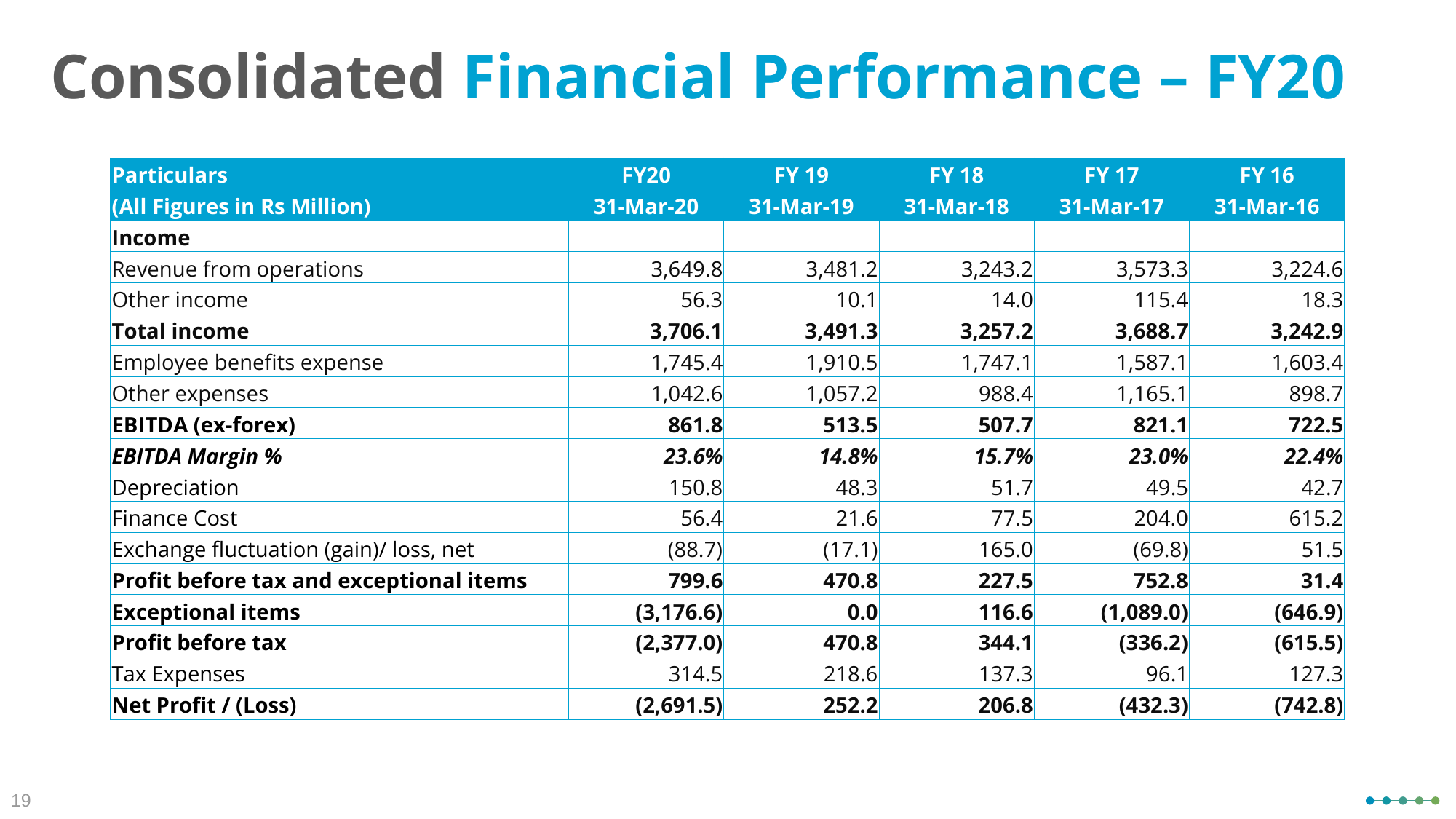

# Consolidated Financial Performance – FY20
| Particulars | FY20 | FY 19 | FY 18 | FY 17 | FY 16 |
| --- | --- | --- | --- | --- | --- |
| (All Figures in Rs Million) | 31-Mar-20 | 31-Mar-19 | 31-Mar-18 | 31-Mar-17 | 31-Mar-16 |
| Income |  |  |  |  |  |
| Revenue from operations | 3,649.8 | 3,481.2 | 3,243.2 | 3,573.3 | 3,224.6 |
| Other income | 56.3 | 10.1 | 14.0 | 115.4 | 18.3 |
| Total income | 3,706.1 | 3,491.3 | 3,257.2 | 3,688.7 | 3,242.9 |
| Employee benefits expense | 1,745.4 | 1,910.5 | 1,747.1 | 1,587.1 | 1,603.4 |
| Other expenses | 1,042.6 | 1,057.2 | 988.4 | 1,165.1 | 898.7 |
| EBITDA (ex-forex) | 861.8 | 513.5 | 507.7 | 821.1 | 722.5 |
| EBITDA Margin % | 23.6% | 14.8% | 15.7% | 23.0% | 22.4% |
| Depreciation | 150.8 | 48.3 | 51.7 | 49.5 | 42.7 |
| Finance Cost | 56.4 | 21.6 | 77.5 | 204.0 | 615.2 |
| Exchange fluctuation (gain)/ loss, net | (88.7) | (17.1) | 165.0 | (69.8) | 51.5 |
| Profit before tax and exceptional items | 799.6 | 470.8 | 227.5 | 752.8 | 31.4 |
| Exceptional items | (3,176.6) | 0.0 | 116.6 | (1,089.0) | (646.9) |
| Profit before tax | (2,377.0) | 470.8 | 344.1 | (336.2) | (615.5) |
| Tax Expenses | 314.5 | 218.6 | 137.3 | 96.1 | 127.3 |
| Net Profit / (Loss) | (2,691.5) | 252.2 | 206.8 | (432.3) | (742.8) |
19